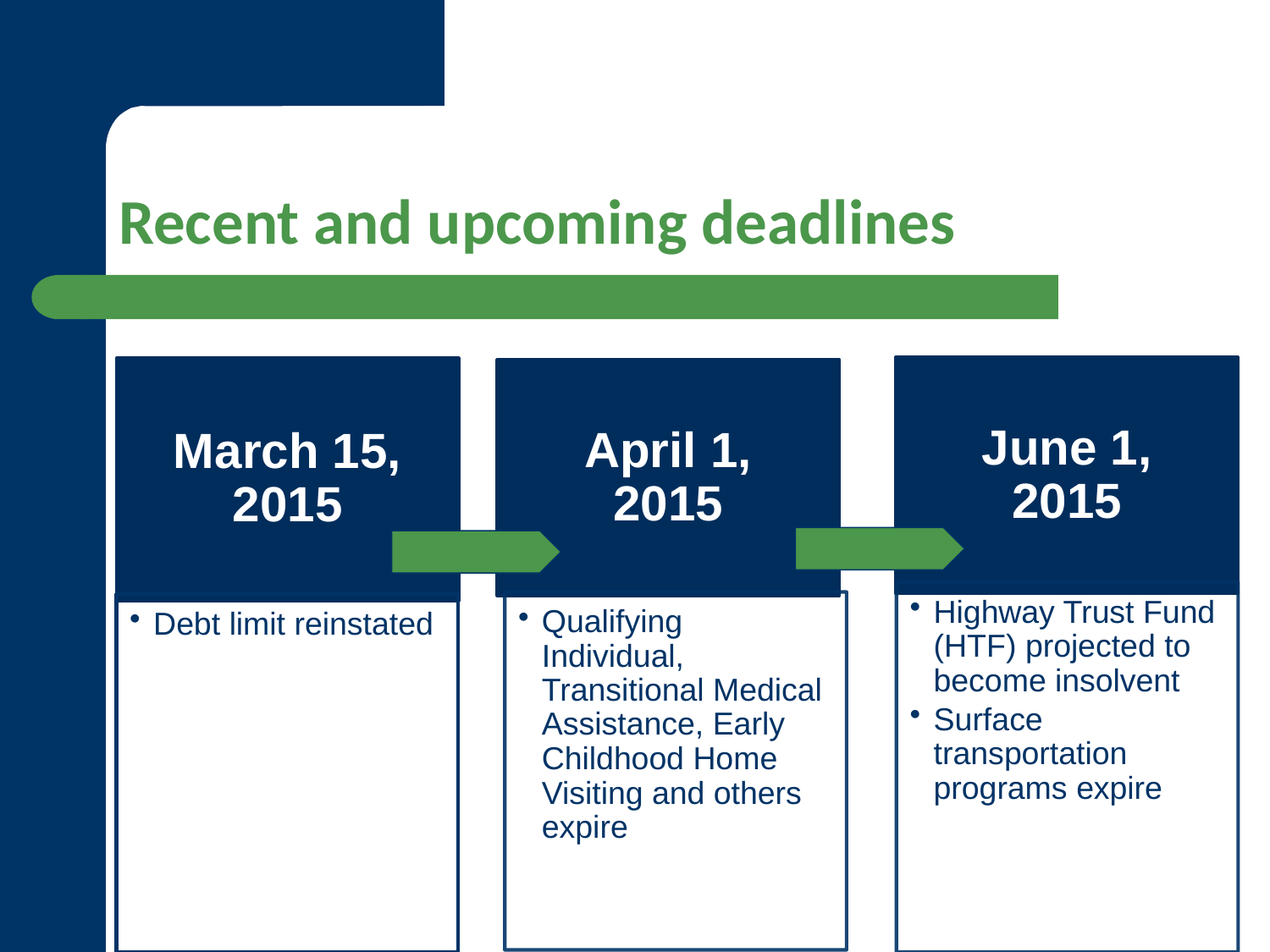

# Recent and upcoming deadlines
March 15, 2015
Debt limit reinstated

April 1, 2015
Qualifying Individual, Transitional Medical Assistance, Early Childhood Home Visiting and others expire
June 1, 2015
Highway Trust Fund (HTF) projected to become insolvent
Surface transportation programs expire